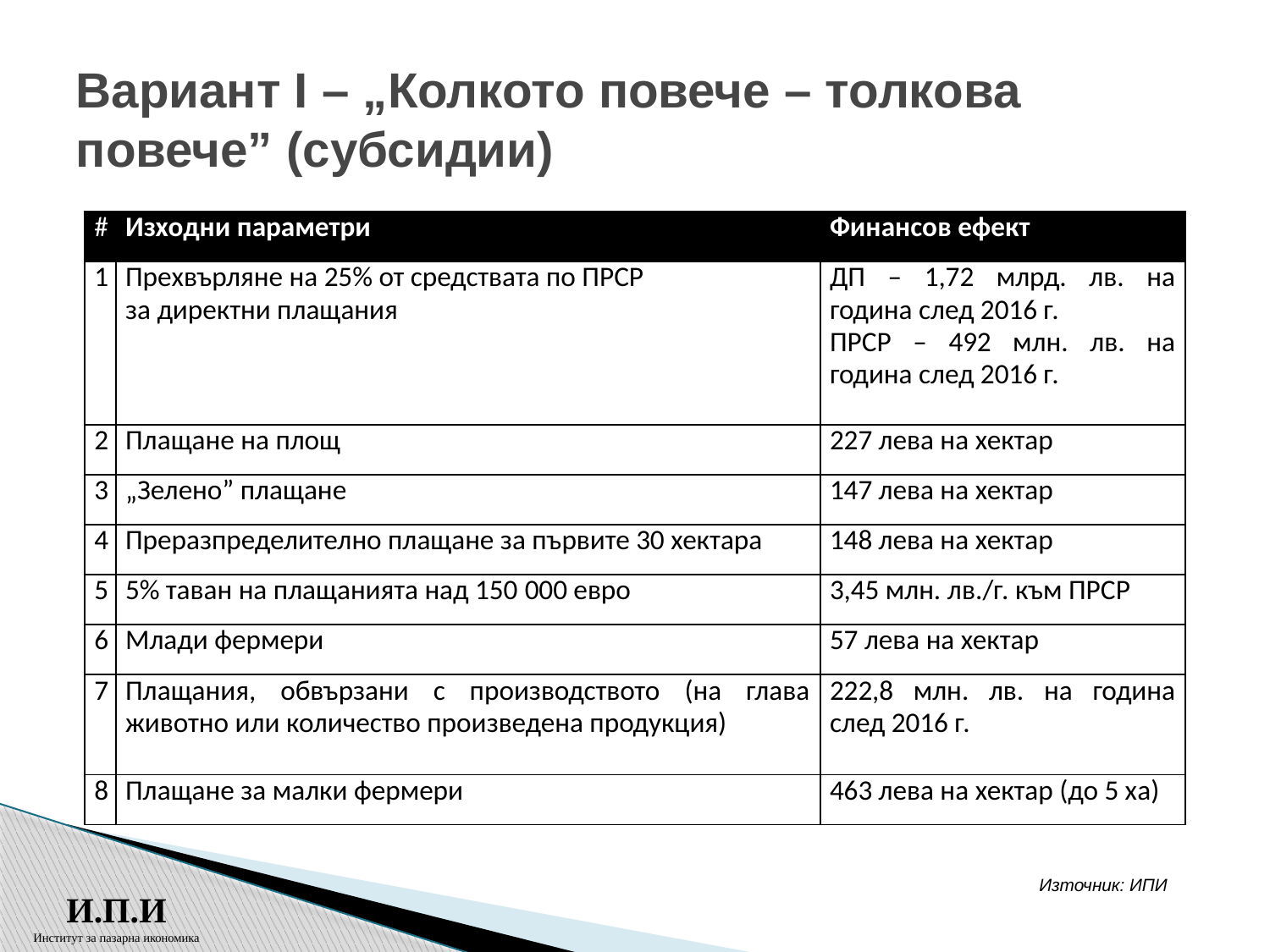

# Вариант І – „Колкото повече – толкова повече” (субсидии)
| # | Изходни параметри | Финансов ефект |
| --- | --- | --- |
| 1 | Прехвърляне на 25% от средствата по ПРСР за директни плащания | ДП – 1,72 млрд. лв. на година след 2016 г. ПРСР – 492 млн. лв. на година след 2016 г. |
| 2 | Плащане на площ | 227 лева на хектар |
| 3 | „Зелено” плащане | 147 лева на хектар |
| 4 | Преразпределително плащане за първите 30 хектара | 148 лева на хектар |
| 5 | 5% таван на плащанията над 150 000 евро | 3,45 млн. лв./г. към ПРСР |
| 6 | Млади фермери | 57 лева на хектар |
| 7 | Плащания, обвързани с производството (на глава животно или количество произведена продукция) | 222,8 млн. лв. на година след 2016 г. |
| 8 | Плащане за малки фермери | 463 лева на хектар (до 5 ха) |
Източник: ИПИ
И.П.И
Институт за пазарна икономика